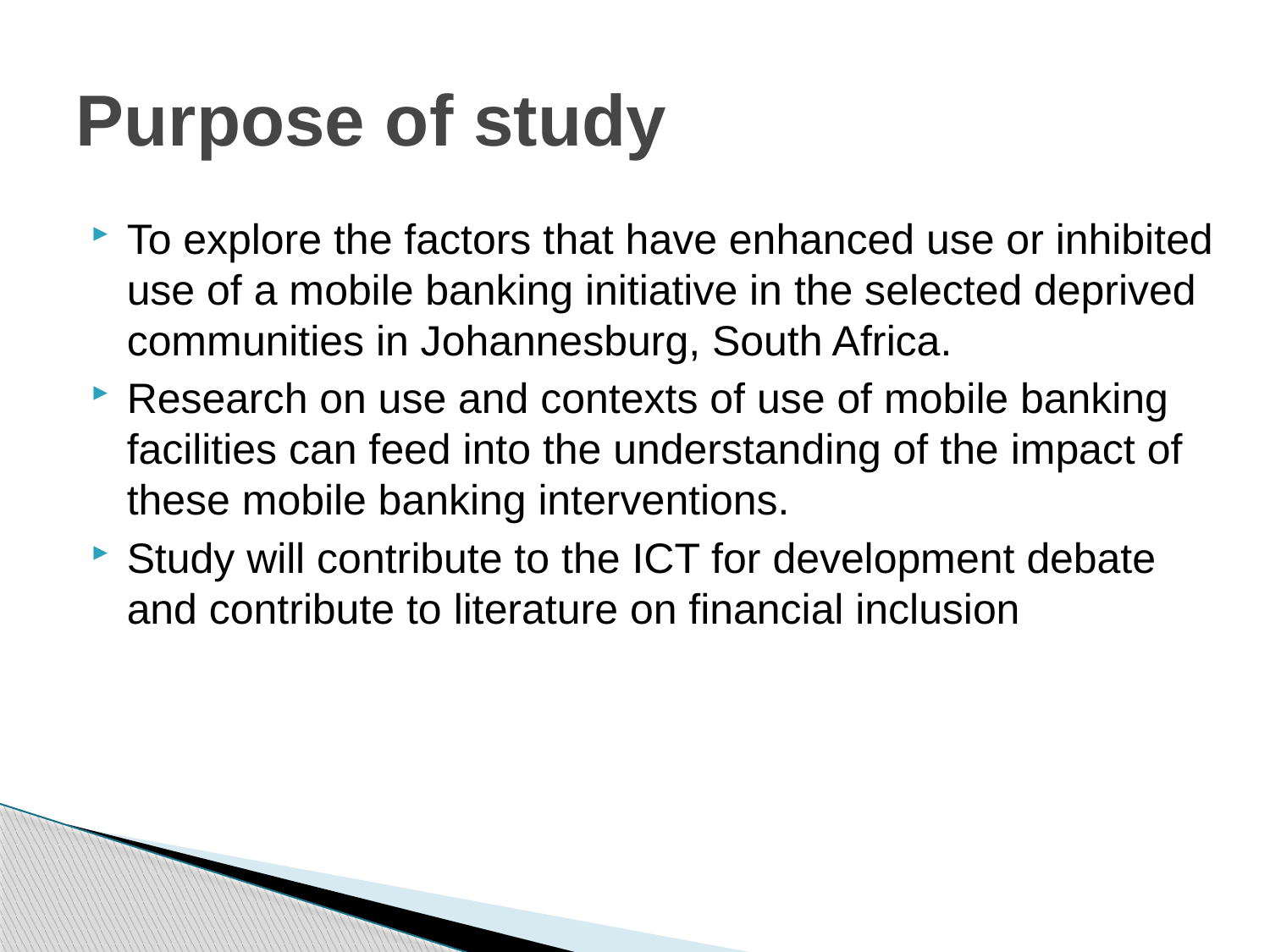

# Purpose of study
To explore the factors that have enhanced use or inhibited use of a mobile banking initiative in the selected deprived communities in Johannesburg, South Africa.
Research on use and contexts of use of mobile banking facilities can feed into the understanding of the impact of these mobile banking interventions.
Study will contribute to the ICT for development debate and contribute to literature on financial inclusion